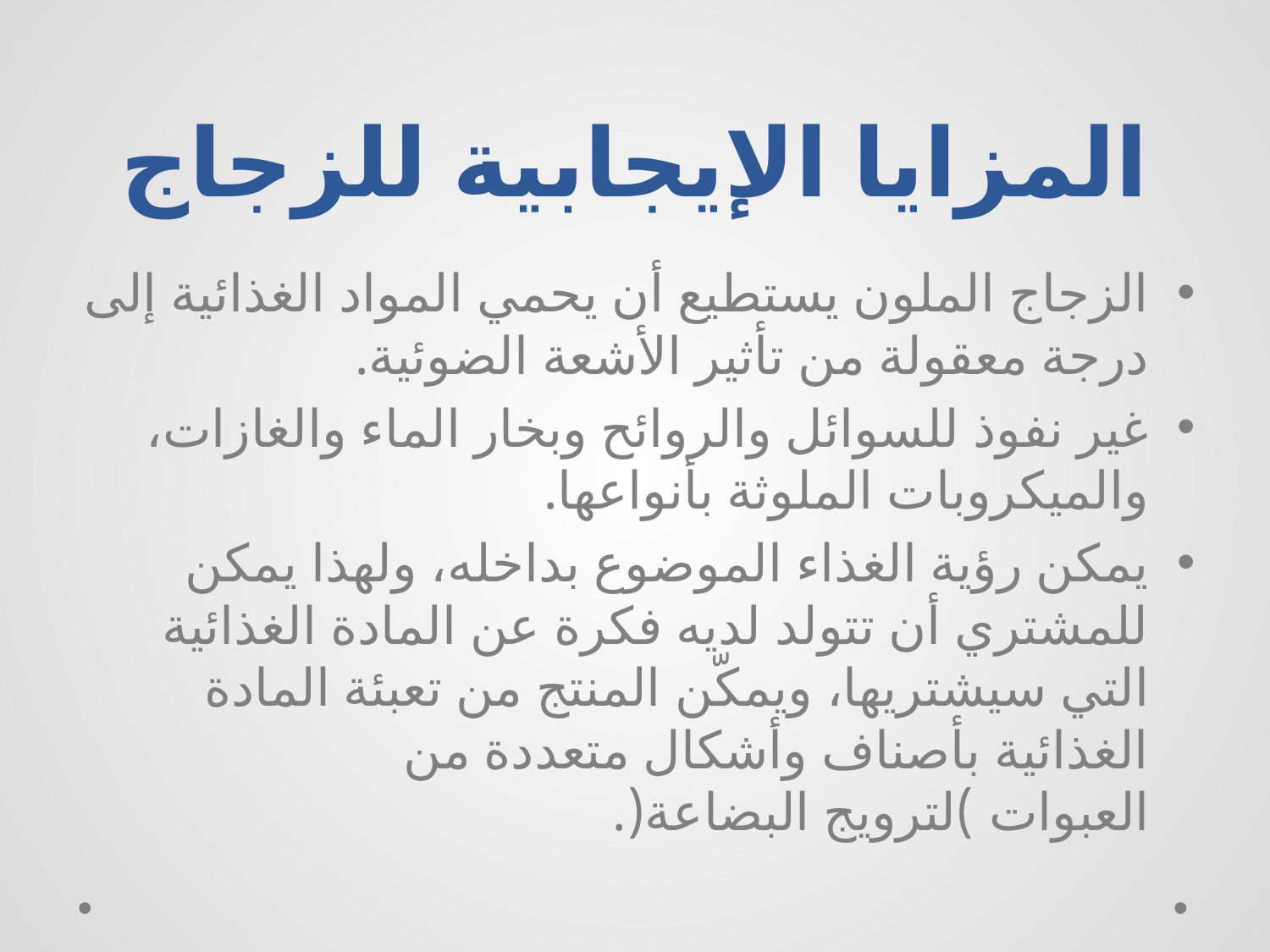

# المزايا الإيجابية للزجاج
الزجاج الملون يستطيع أن يحمي المواد الغذائية إلى درجة معقولة من تأثير الأشعة الضوئية.
غير نفوذ للسوائل والروائح وبخار الماء والغازات، والميكروبات الملوثة بأنواعها.
يمكن رؤية الغذاء الموضوع بداخله، ولهذا يمكن للمشتري أن تتولد لديه فكرة عن المادة الغذائية التي سيشتريها، ويمكّن المنتج من تعبئة المادة الغذائية بأصناف وأشكال متعددة من العبوات )لترويج البضاعة(.